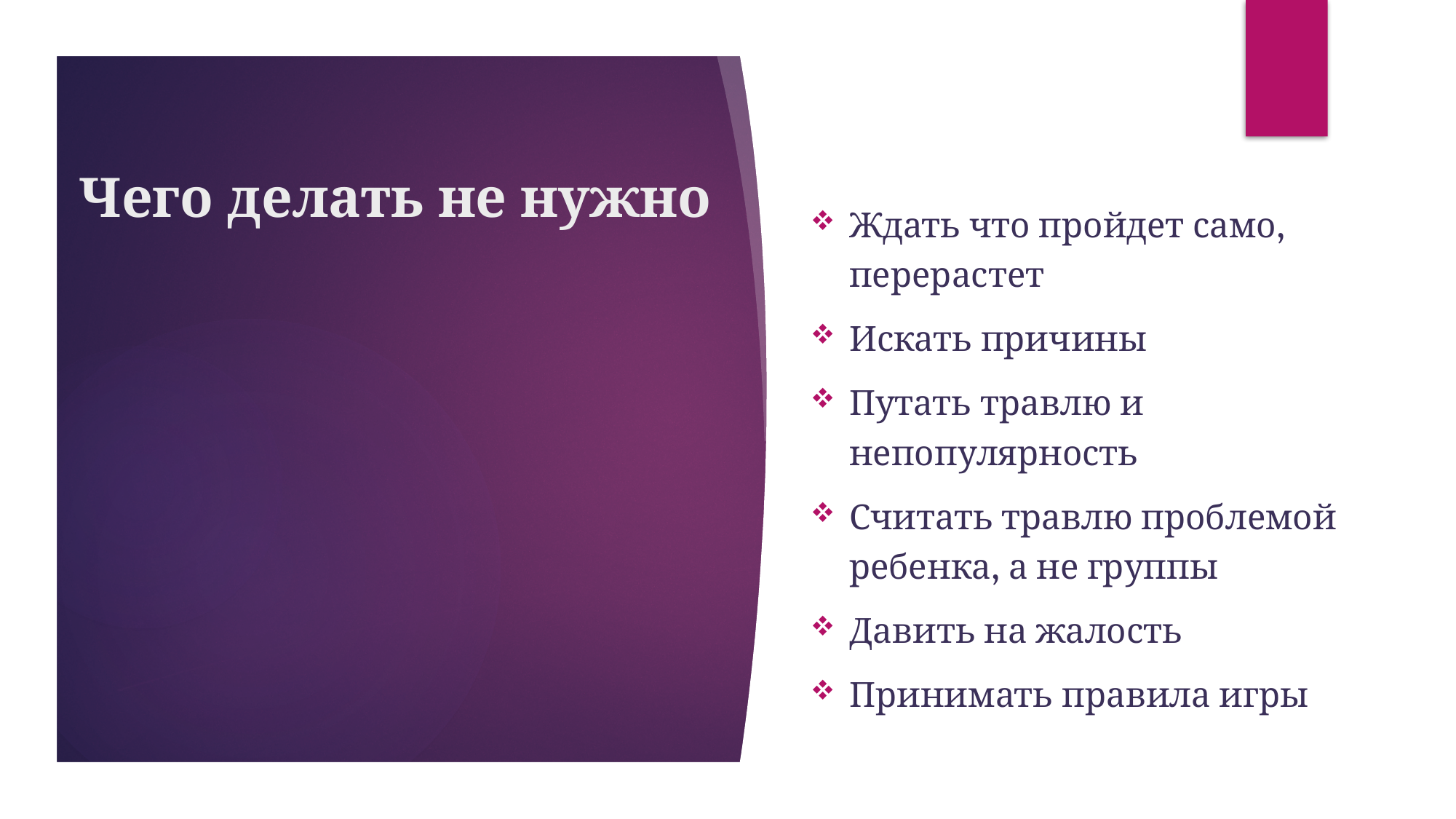

# Чего делать не нужно

Ждать что пройдет само, перерастет
Искать причины
Путать травлю и непопулярность
Считать травлю проблемой ребенка, а не группы
Давить на жалость
Принимать правила игры